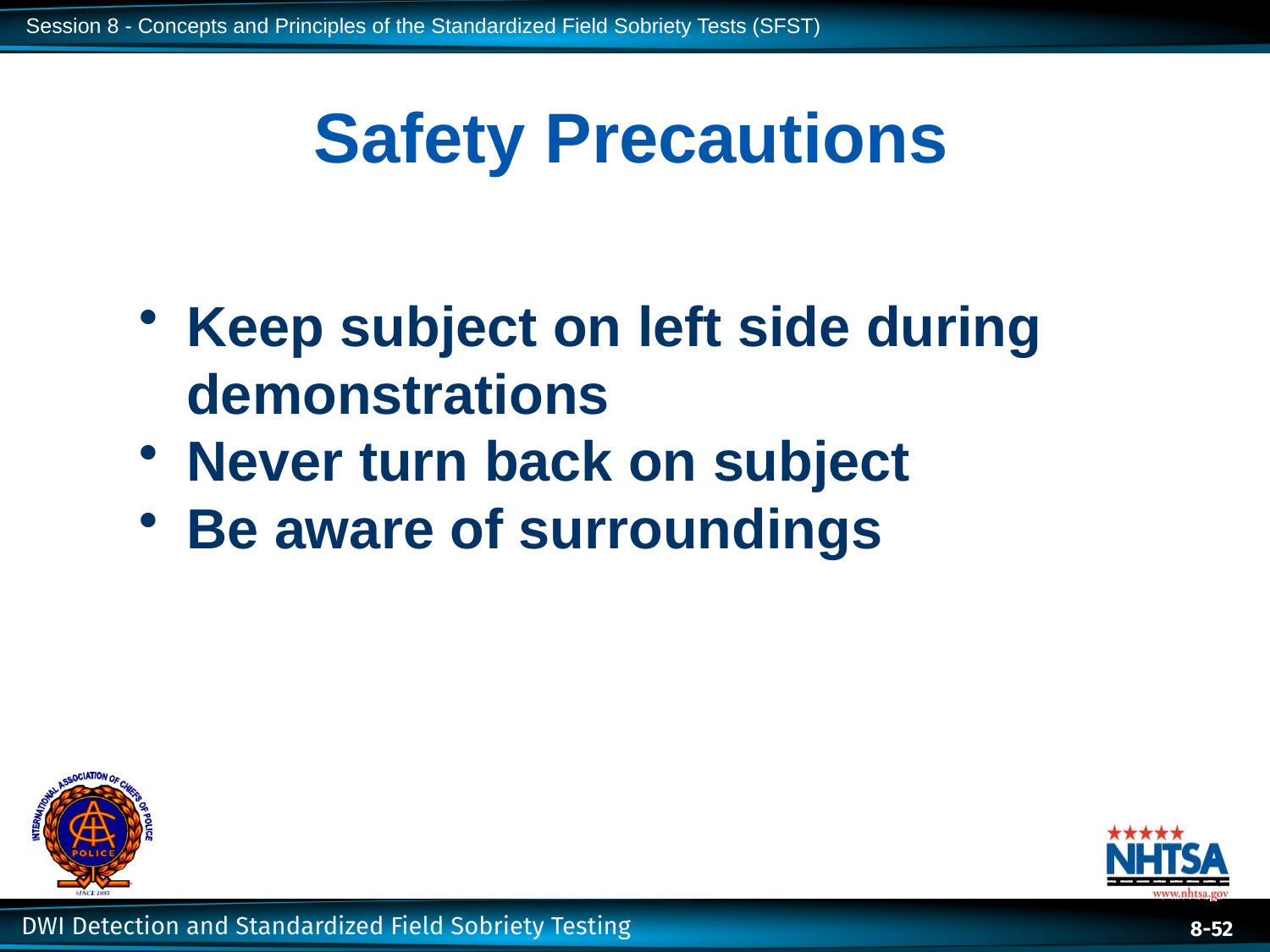

# Safety Precautions
Keep subject on left side during demonstrations
Never turn back on subject
Be aware of surroundings

8-52